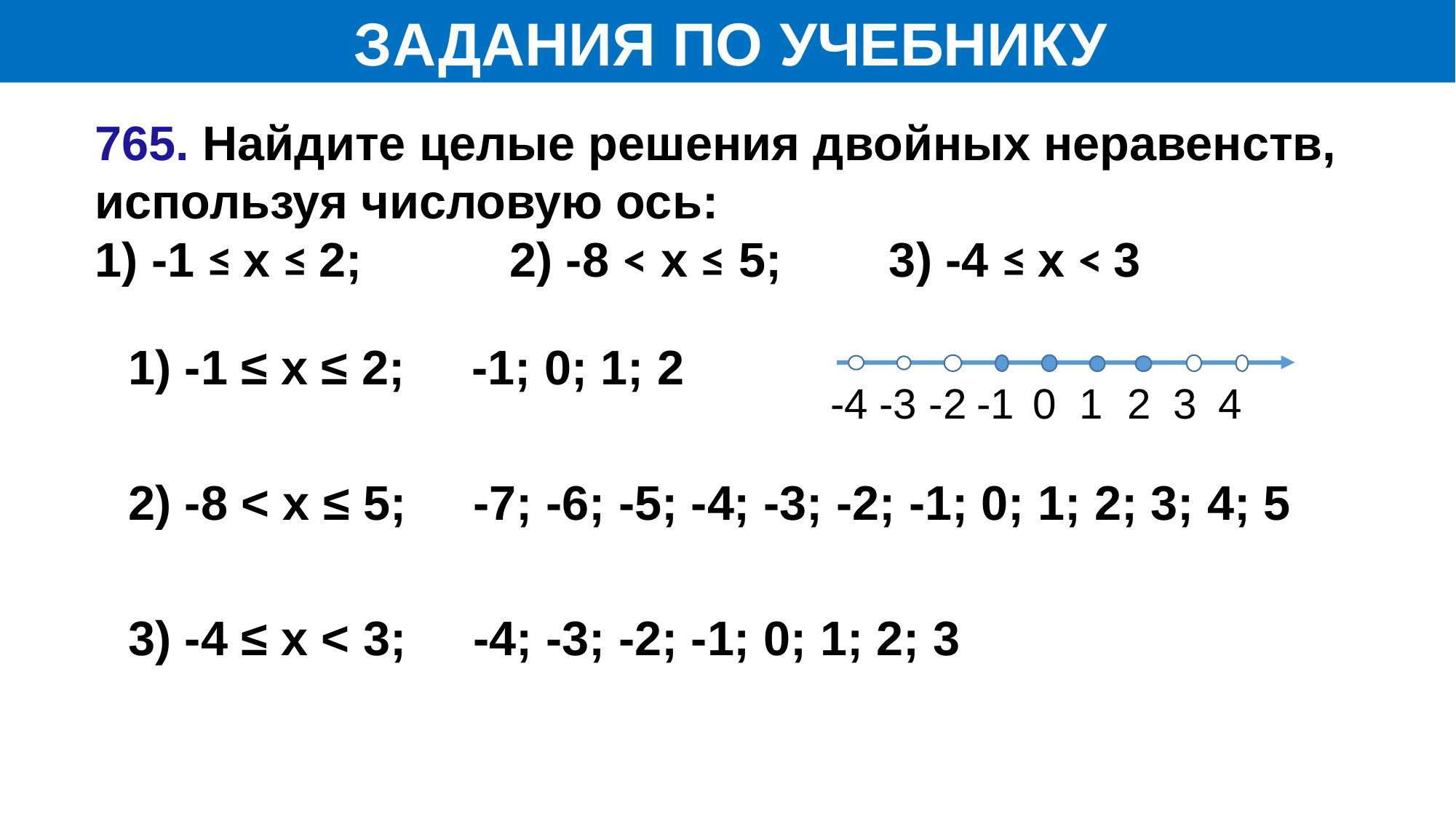

ЗАДАНИЯ ПО УЧЕБНИКУ
765. Найдите целые решения двойных неравенств, используя числовую ось:
1) -1 ≤ х ≤ 2;           2) -8 < х ≤ 5;        3) -4 ≤ х < 3
1) -1 ≤ х ≤ 2;     -1; 0; 1; 2

-3
-4
-2
-1
0
1
2
3
4
2) -8 < х ≤ 5;     -7; -6; -5; -4; -3; -2; -1; 0; 1; 2; 3; 4; 5
3) -4 ≤ х < 3;     -4; -3; -2; -1; 0; 1; 2; 3